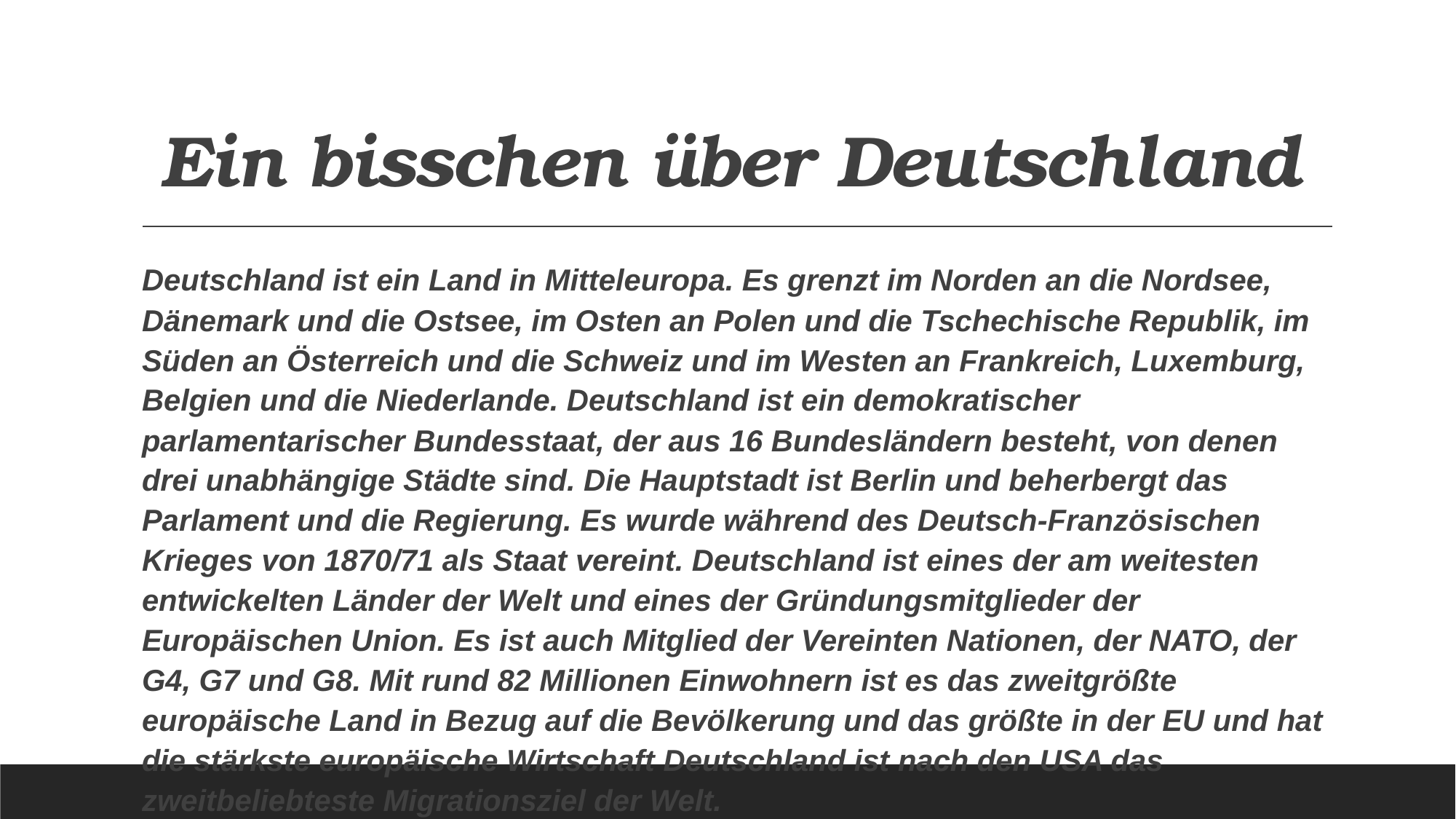

# Ein bisschen über Deutschland
Deutschland ist ein Land in Mitteleuropa. Es grenzt im Norden an die Nordsee, Dänemark und die Ostsee, im Osten an Polen und die Tschechische Republik, im Süden an Österreich und die Schweiz und im Westen an Frankreich, Luxemburg, Belgien und die Niederlande. Deutschland ist ein demokratischer parlamentarischer Bundesstaat, der aus 16 Bundesländern besteht, von denen drei unabhängige Städte sind. Die Hauptstadt ist Berlin und beherbergt das Parlament und die Regierung. Es wurde während des Deutsch-Französischen Krieges von 1870/71 als Staat vereint. Deutschland ist eines der am weitesten entwickelten Länder der Welt und eines der Gründungsmitglieder der Europäischen Union. Es ist auch Mitglied der Vereinten Nationen, der NATO, der G4, G7 und G8. Mit rund 82 Millionen Einwohnern ist es das zweitgrößte europäische Land in Bezug auf die Bevölkerung und das größte in der EU und hat die stärkste europäische Wirtschaft Deutschland ist nach den USA das zweitbeliebteste Migrationsziel der Welt.